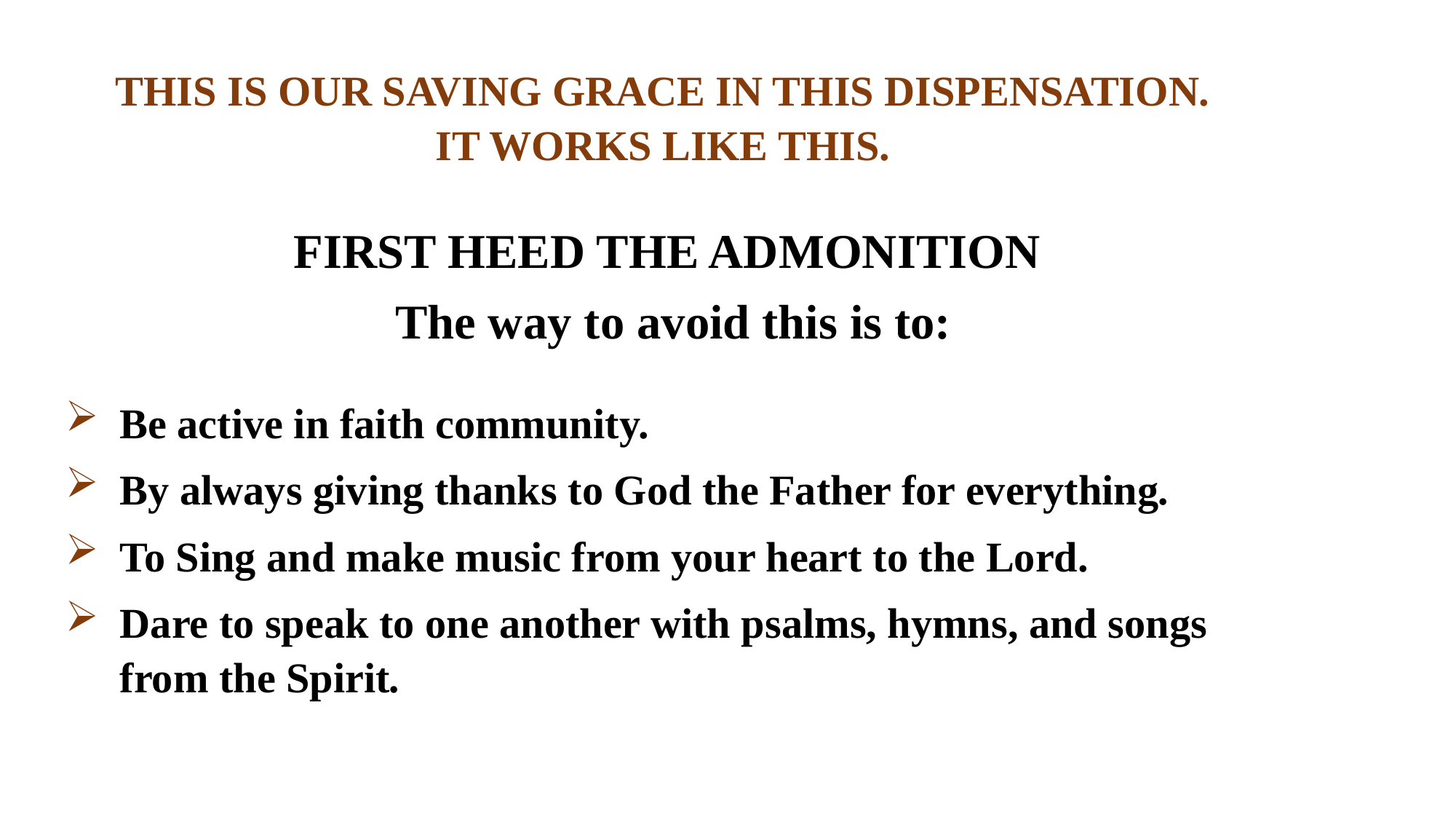

THIS IS OUR SAVING GRACE IN THIS DISPENSATION.
IT WORKS LIKE THIS.

FIRST HEED THE ADMONITION
The way to avoid this is to:
Be active in faith community.
By always giving thanks to God the Father for everything.
To Sing and make music from your heart to the Lord.
Dare to speak to one another with psalms, hymns, and songs from the Spirit.